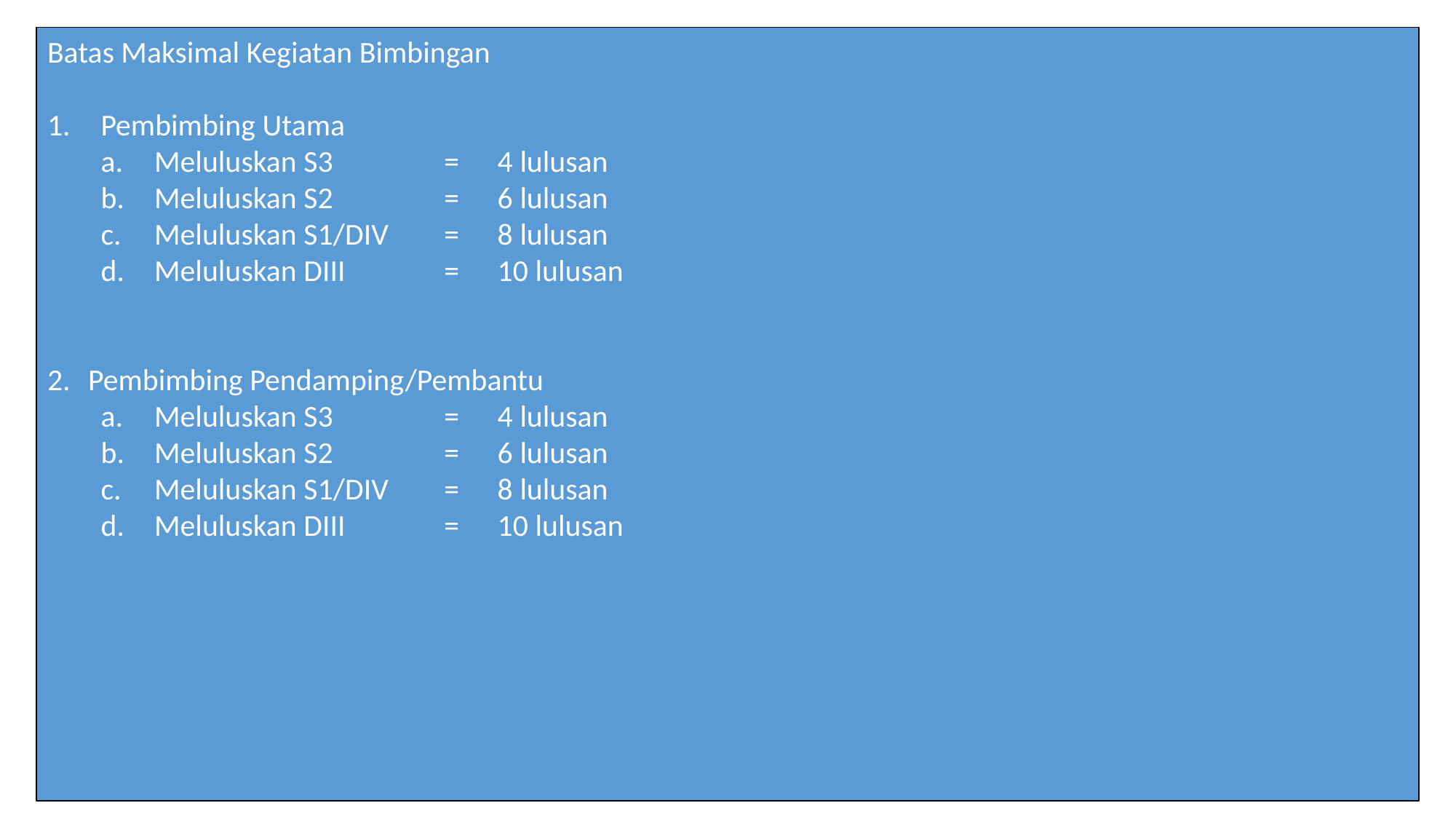

Batas Maksimal Kegiatan Bimbingan

Pembimbing Utama
	a.	Meluluskan S3	=	4 lulusan
	b.	Meluluskan S2	=	6 lulusan
	c.	Meluluskan S1/DIV	=	8 lulusan
	d.	Meluluskan DIII	=	10 lulusan

Pembimbing Pendamping/Pembantu
	a.	Meluluskan S3	=	4 lulusan
	b.	Meluluskan S2	=	6 lulusan
	c.	Meluluskan S1/DIV	=	8 lulusan
	d.	Meluluskan DIII	=	10 lulusan